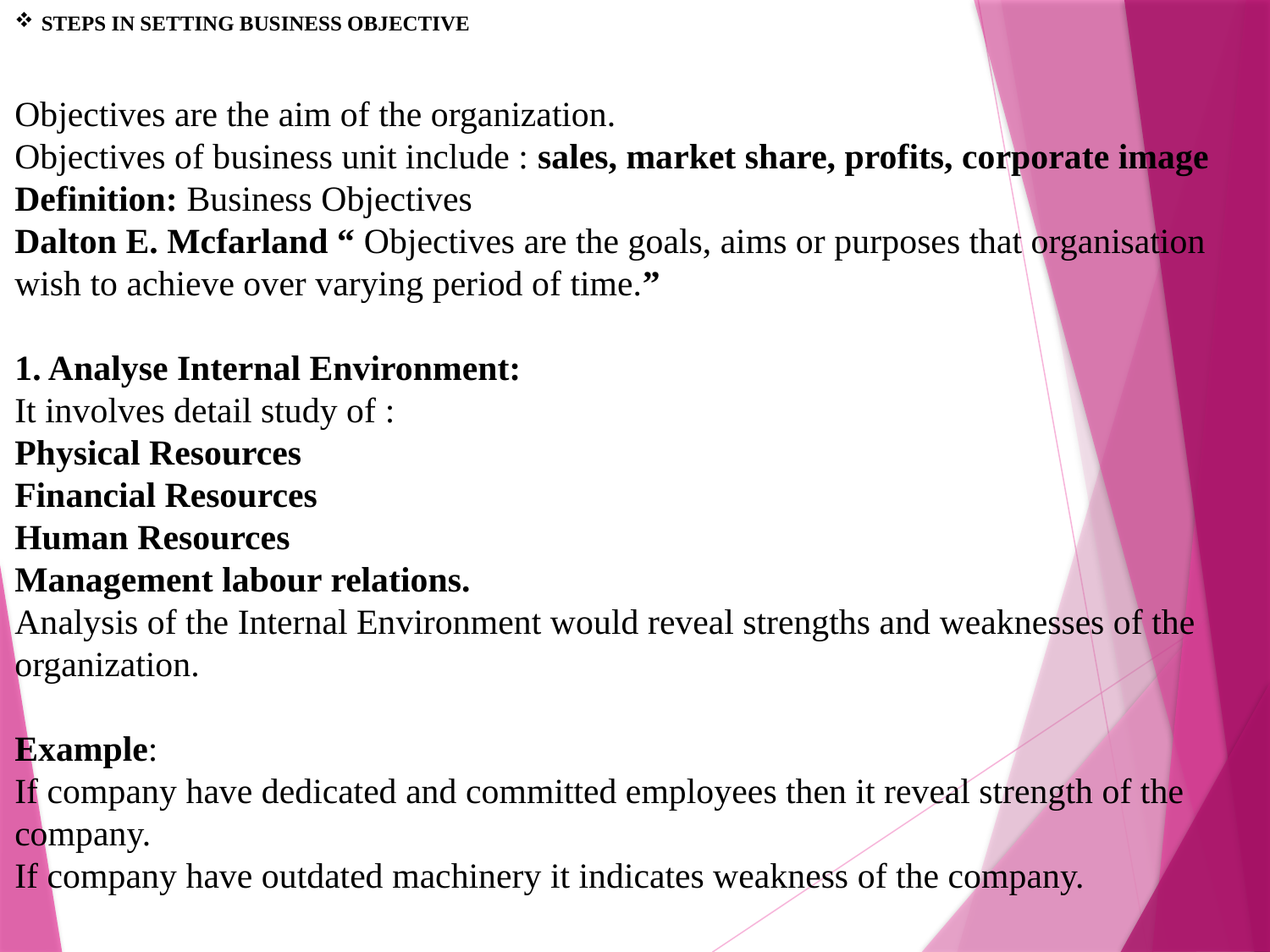

# STEPS IN SETTING BUSINESS OBJECTIVE
Objectives are the aim of the organization.
Objectives of business unit include : sales, market share, profits, corporate image
Definition: Business Objectives
Dalton E. Mcfarland “ Objectives are the goals, aims or purposes that organisation wish to achieve over varying period of time.”

1. Analyse Internal Environment:
It involves detail study of :
Physical Resources
Financial Resources
Human Resources
Management labour relations.
Analysis of the Internal Environment would reveal strengths and weaknesses of the organization.

Example:
If company have dedicated and committed employees then it reveal strength of the company.
If company have outdated machinery it indicates weakness of the company.